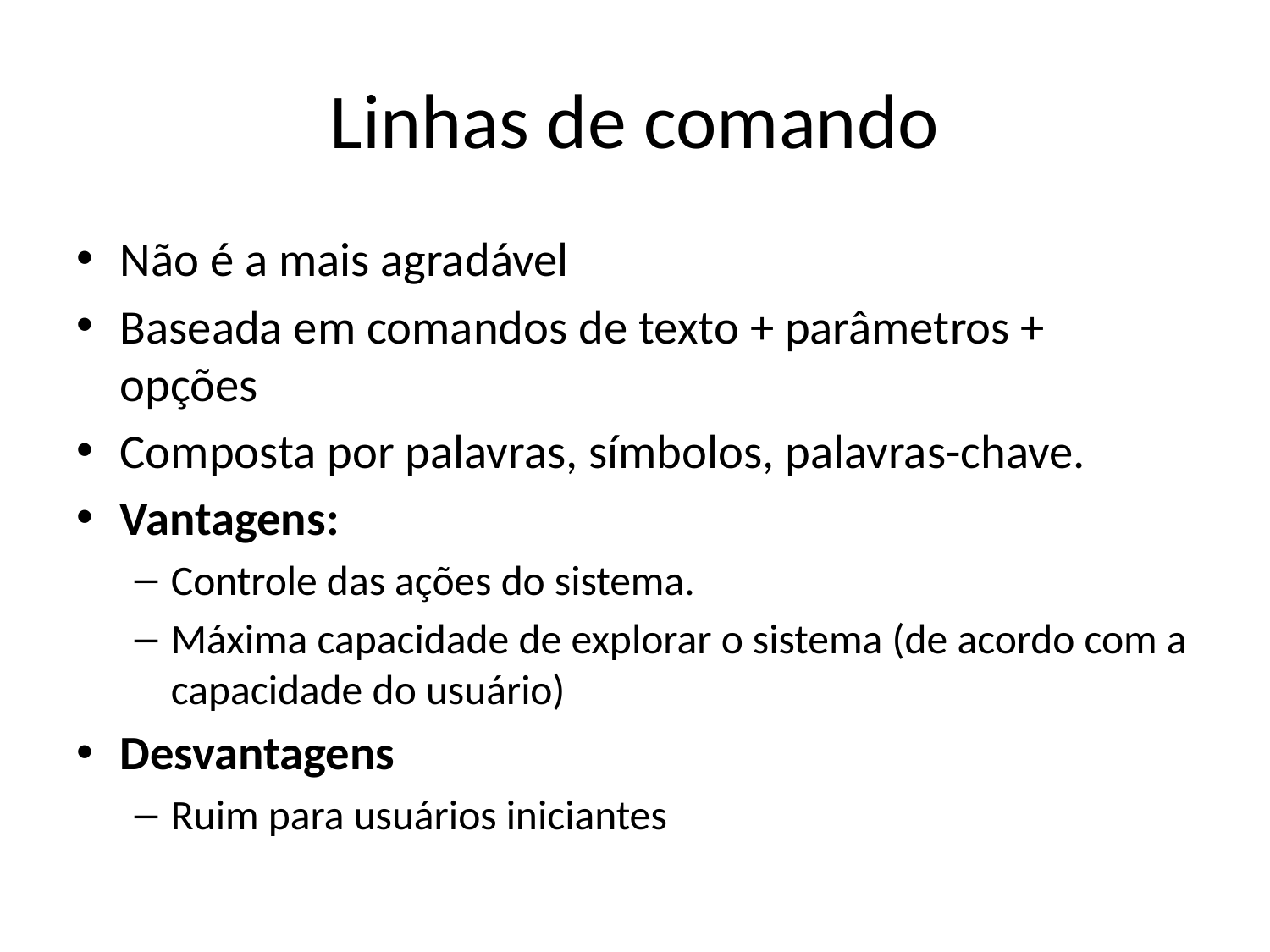

# Linhas de comando
Não é a mais agradável
Baseada em comandos de texto + parâmetros + opções
Composta por palavras, símbolos, palavras-chave.
Vantagens:
Controle das ações do sistema.
Máxima capacidade de explorar o sistema (de acordo com a capacidade do usuário)
Desvantagens
Ruim para usuários iniciantes